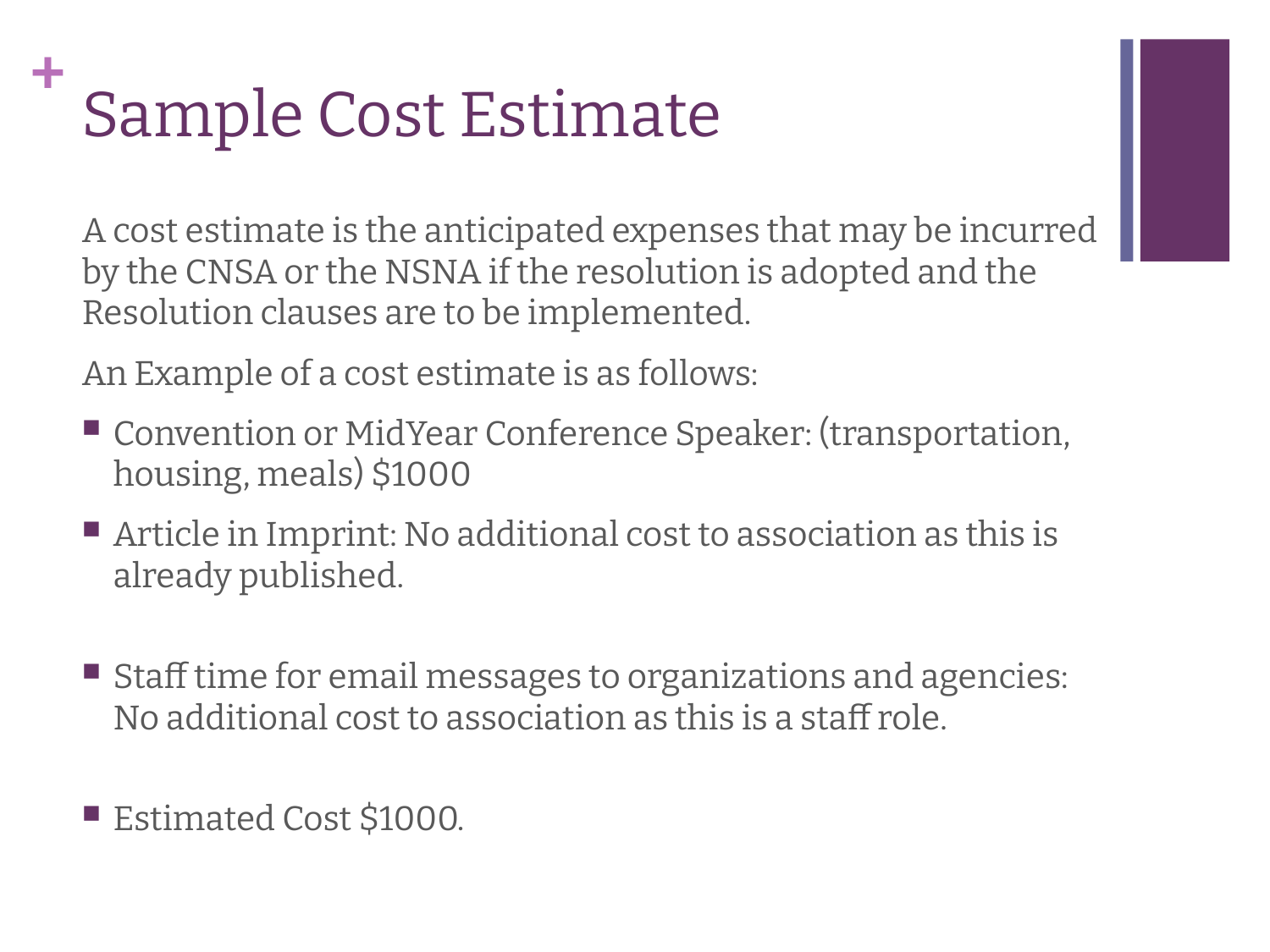

# Sample Cost Estimate
A cost estimate is the anticipated expenses that may be incurred by the CNSA or the NSNA if the resolution is adopted and the Resolution clauses are to be implemented.
An Example of a cost estimate is as follows:
Convention or MidYear Conference Speaker: (transportation, housing, meals) $1000
Article in Imprint: No additional cost to association as this is already published.
Staff time for email messages to organizations and agencies: No additional cost to association as this is a staff role.
Estimated Cost $1000.